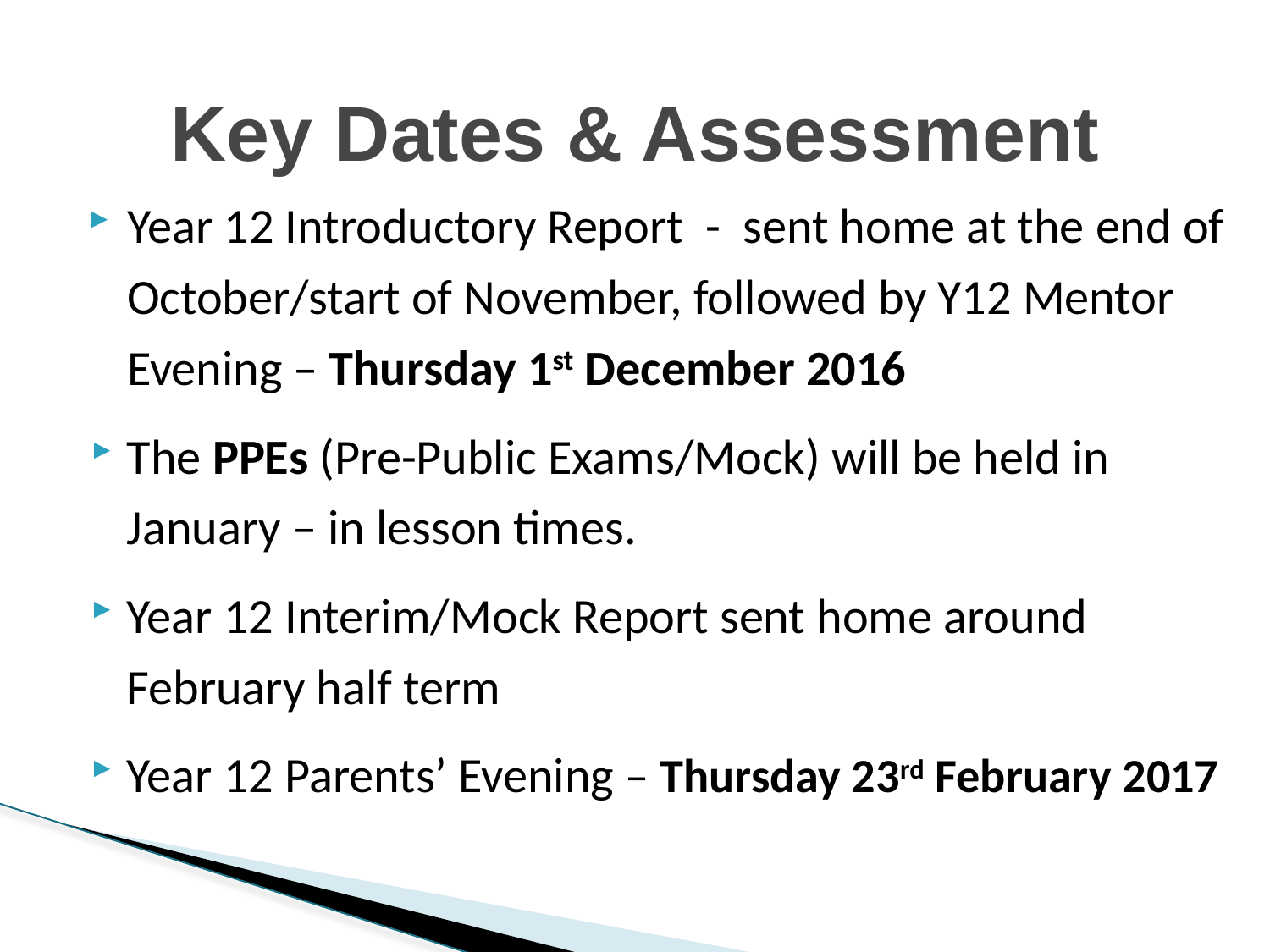

# Key Dates & Assessment
Year 12 Introductory Report  -  sent home at the end of October/start of November, followed by Y12 Mentor Evening – Thursday 1st December 2016
The PPEs (Pre-Public Exams/Mock) will be held in January – in lesson times.
Year 12 Interim/Mock Report sent home around February half term
Year 12 Parents’ Evening – Thursday 23rd February 2017